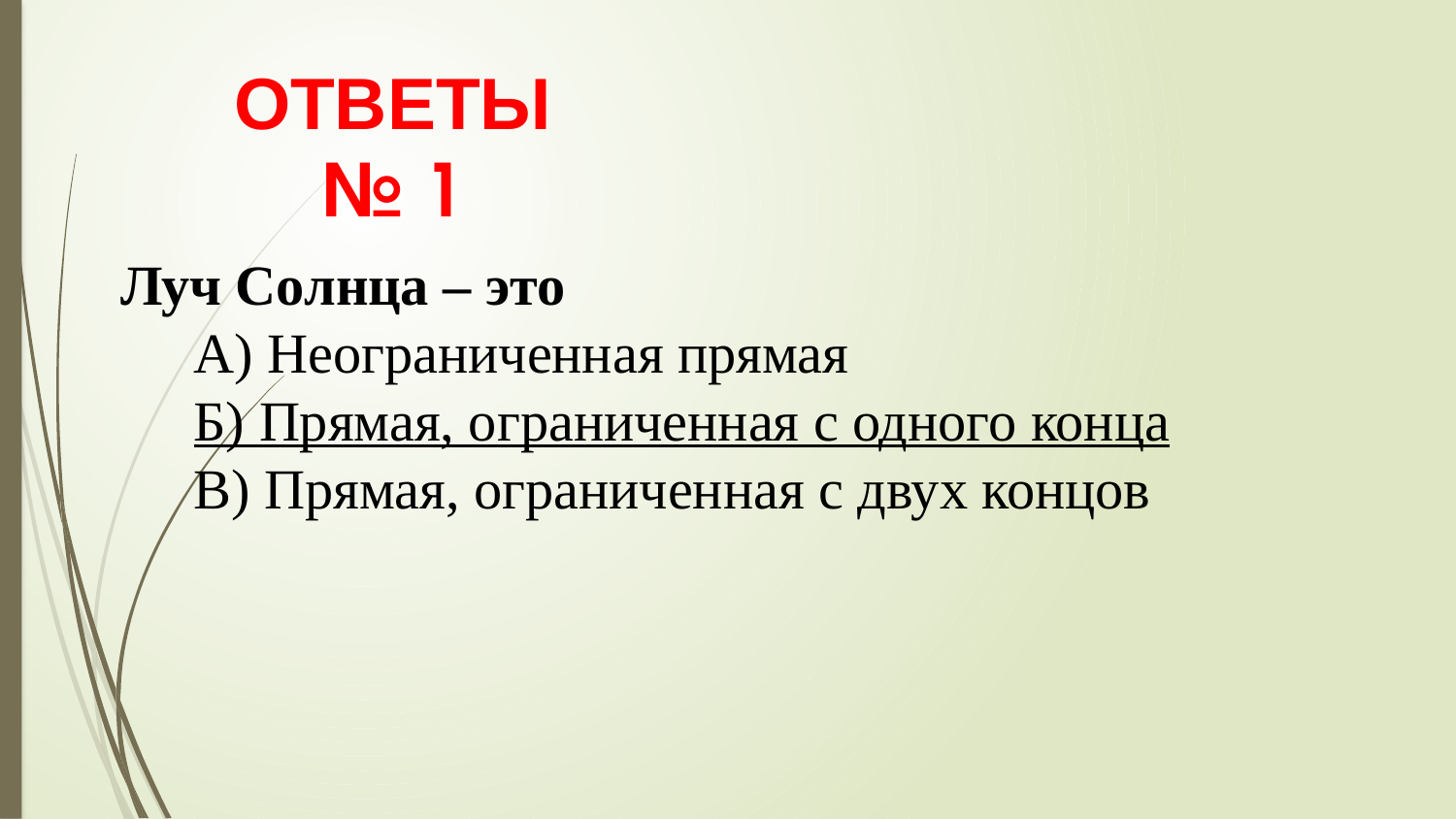

# ОТВЕТЫ № 1
Луч Солнца – это
А) Неограниченная прямая
Б) Прямая, ограниченная с одного конца
В) Прямая, ограниченная с двух концов